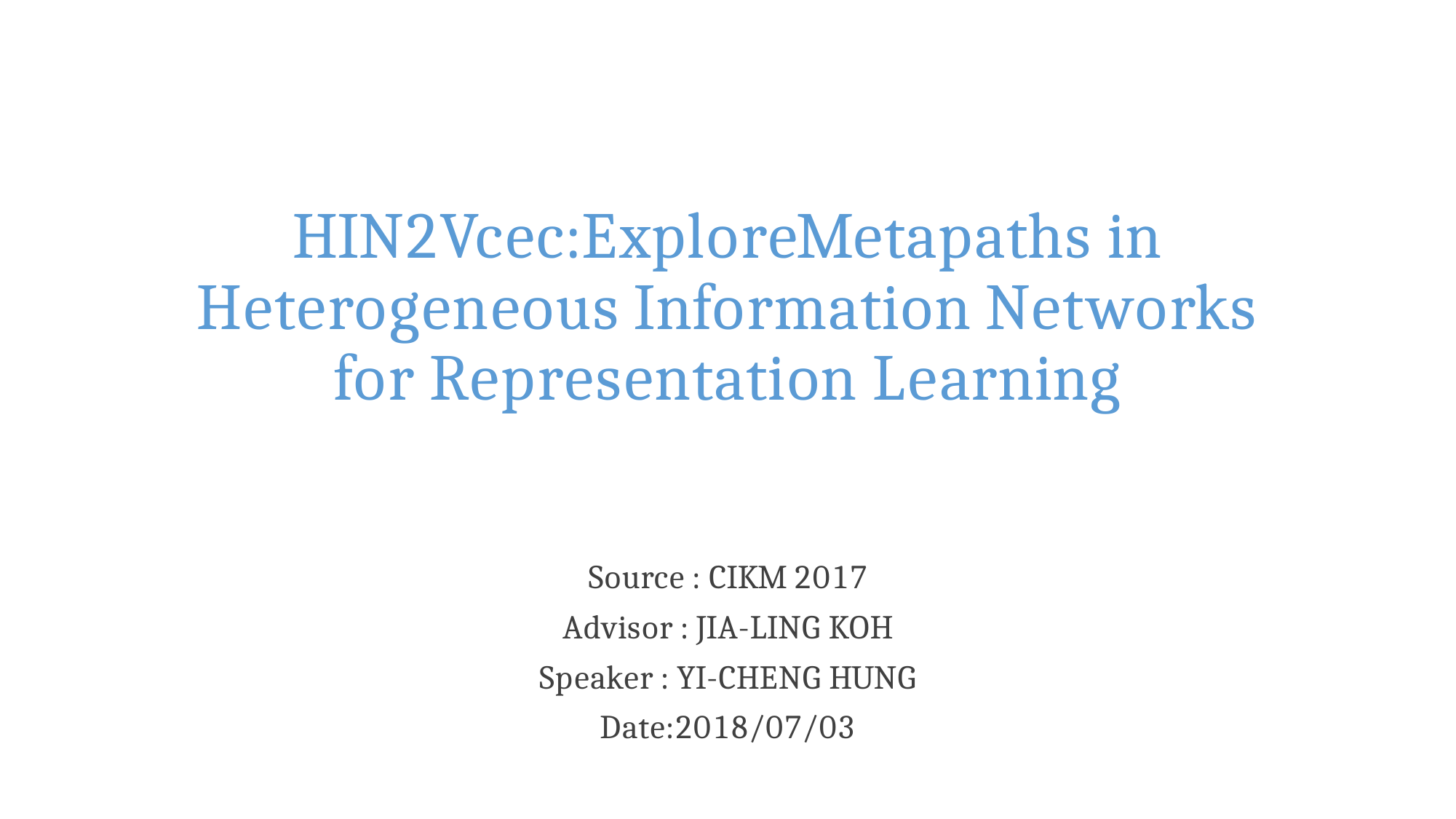

# HIN2Vcec:ExploreMetapaths in Heterogeneous Information Networks for Representation Learning
Source : CIKM 2017
Advisor : JIA-LING KOH
Speaker : YI-CHENG HUNG
Date:2018/07/03